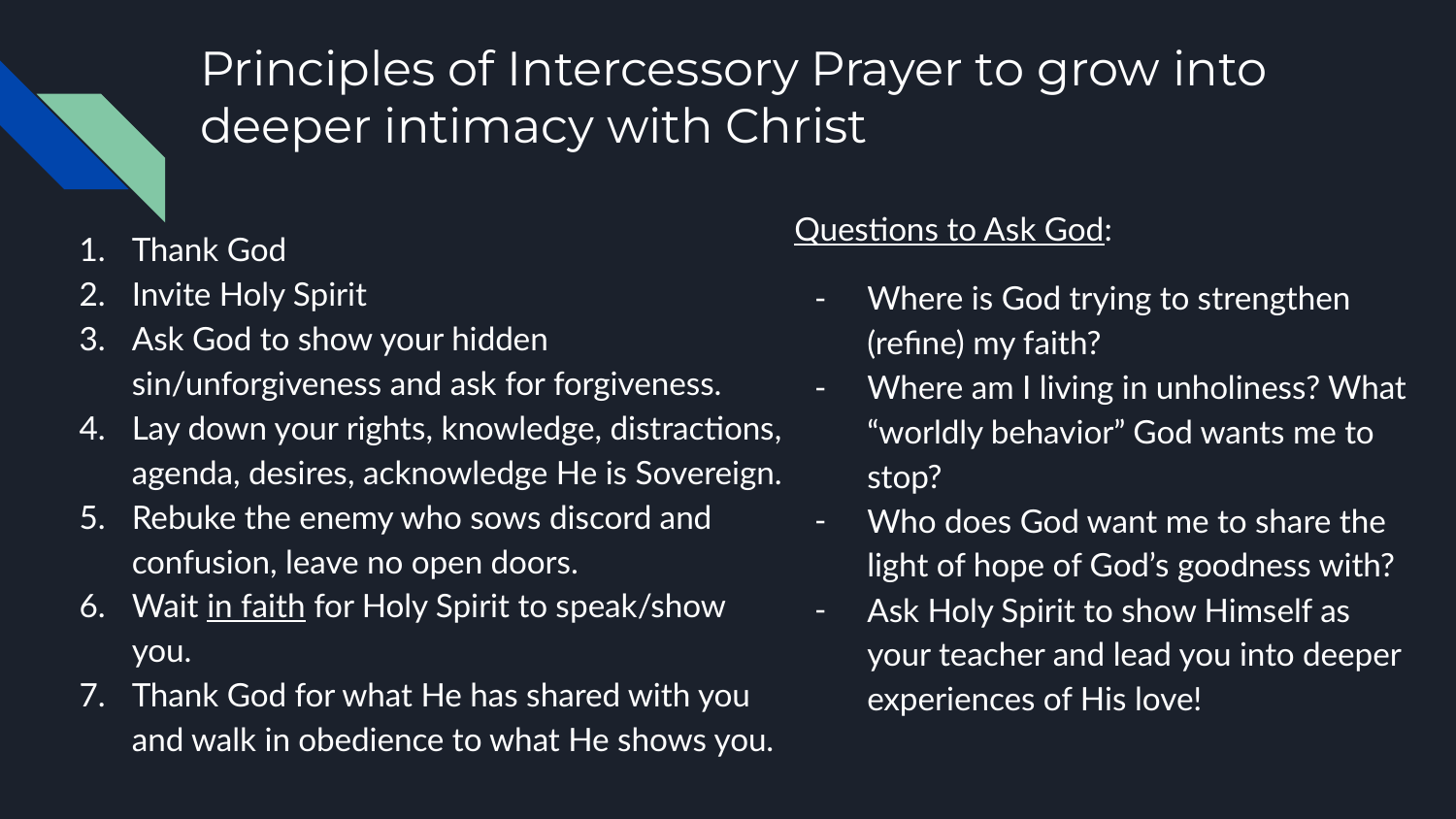

# Principles of Intercessory Prayer to grow into deeper intimacy with Christ
Questions to Ask God:
Where is God trying to strengthen (refine) my faith?
Where am I living in unholiness? What “worldly behavior” God wants me to stop?
Who does God want me to share the light of hope of God’s goodness with?
Ask Holy Spirit to show Himself as your teacher and lead you into deeper experiences of His love!
Thank God
Invite Holy Spirit
Ask God to show your hidden sin/unforgiveness and ask for forgiveness.
Lay down your rights, knowledge, distractions, agenda, desires, acknowledge He is Sovereign.
Rebuke the enemy who sows discord and confusion, leave no open doors.
Wait in faith for Holy Spirit to speak/show you.
Thank God for what He has shared with you and walk in obedience to what He shows you.